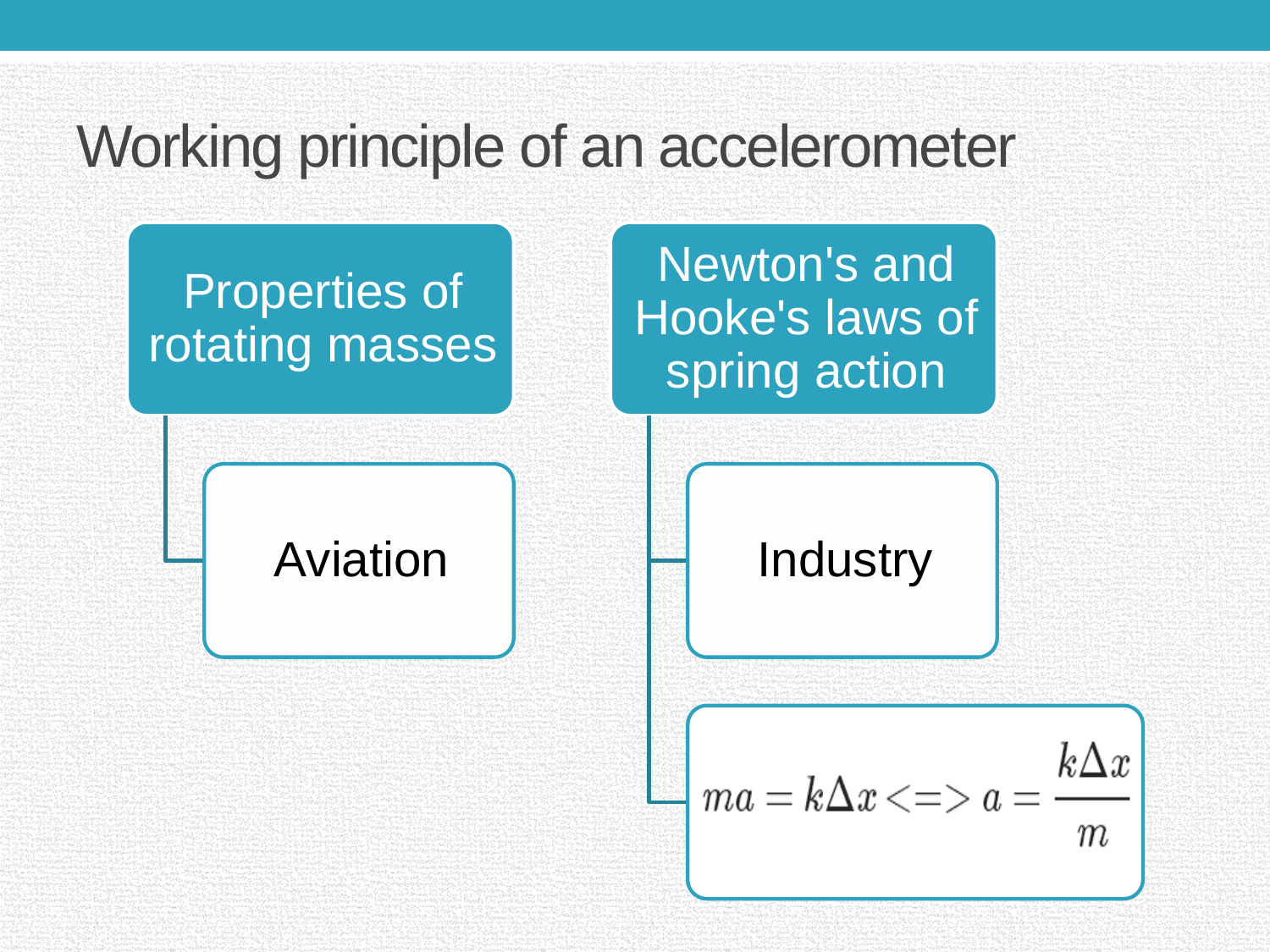

# Working principle of an accelerometer
Properties of rotating masses
Aviation
Newton's and Hooke's laws of spring action
Industry